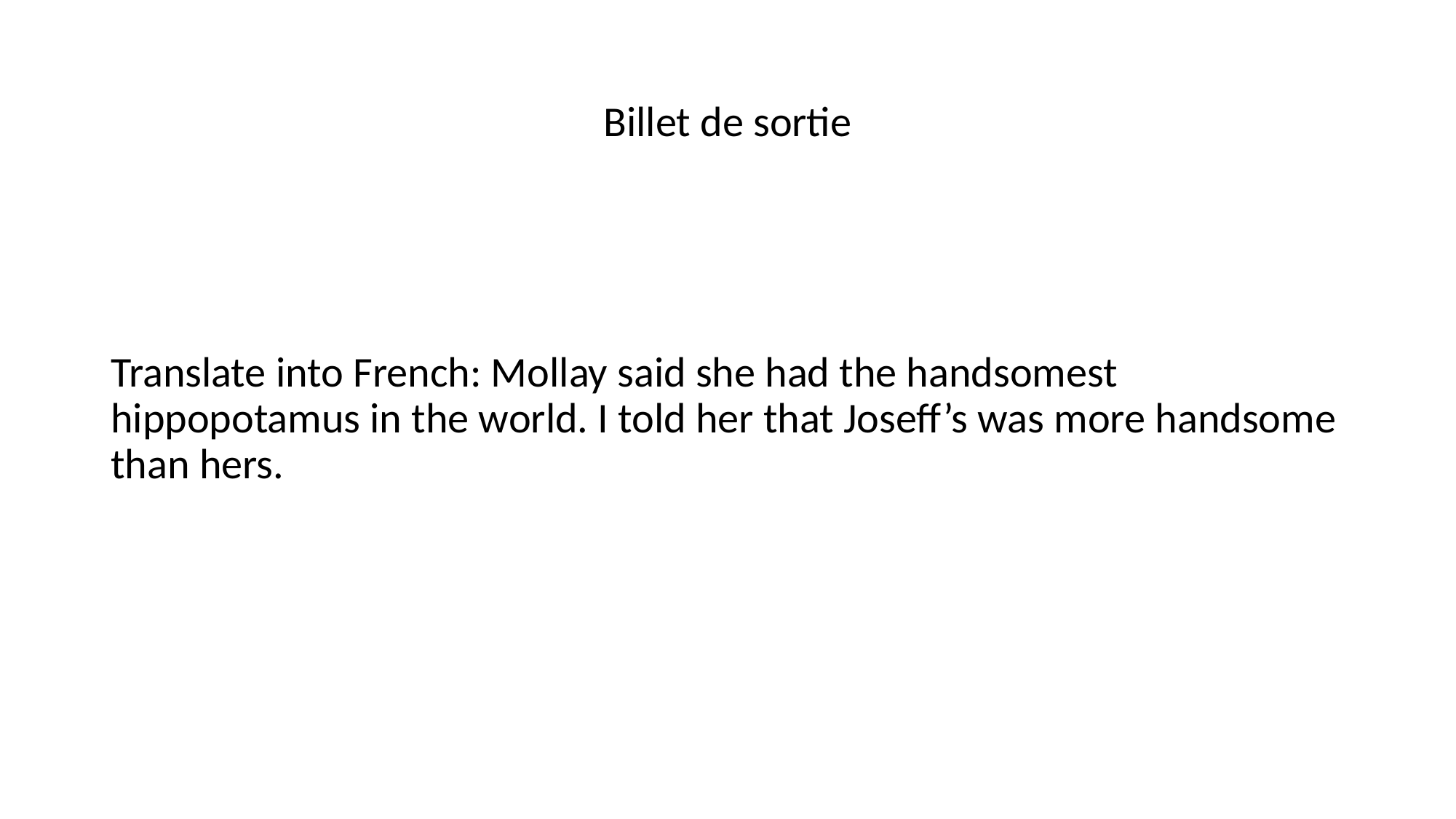

# Billet de sortie

Translate into French: Mollay said she had the handsomest hippopotamus in the world. I told her that Joseff’s was more handsome than hers.